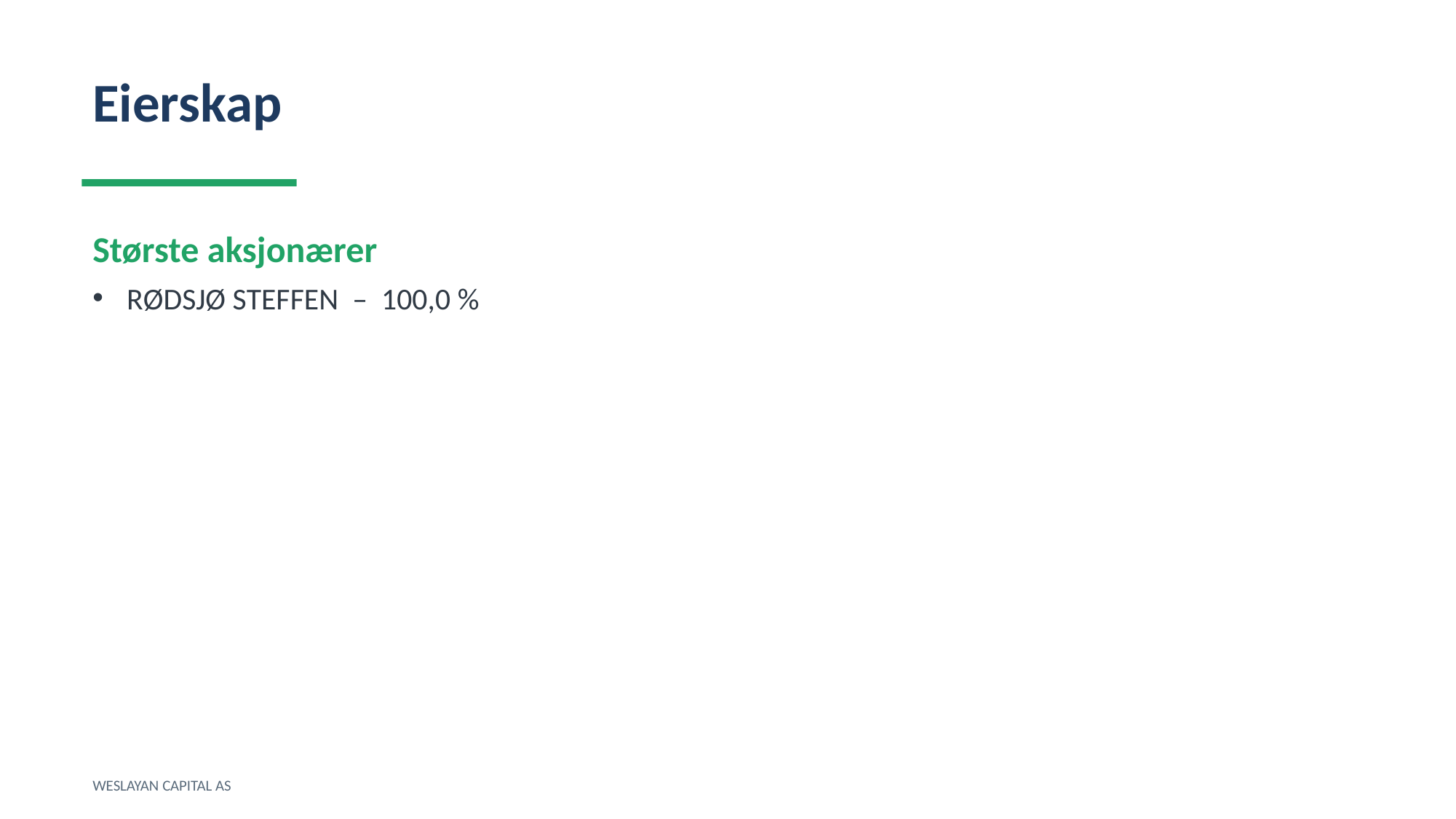

Eierskap

Største aksjonærer
RØDSJØ STEFFEN  –  100,0 %
WESLAYAN CAPITAL AS